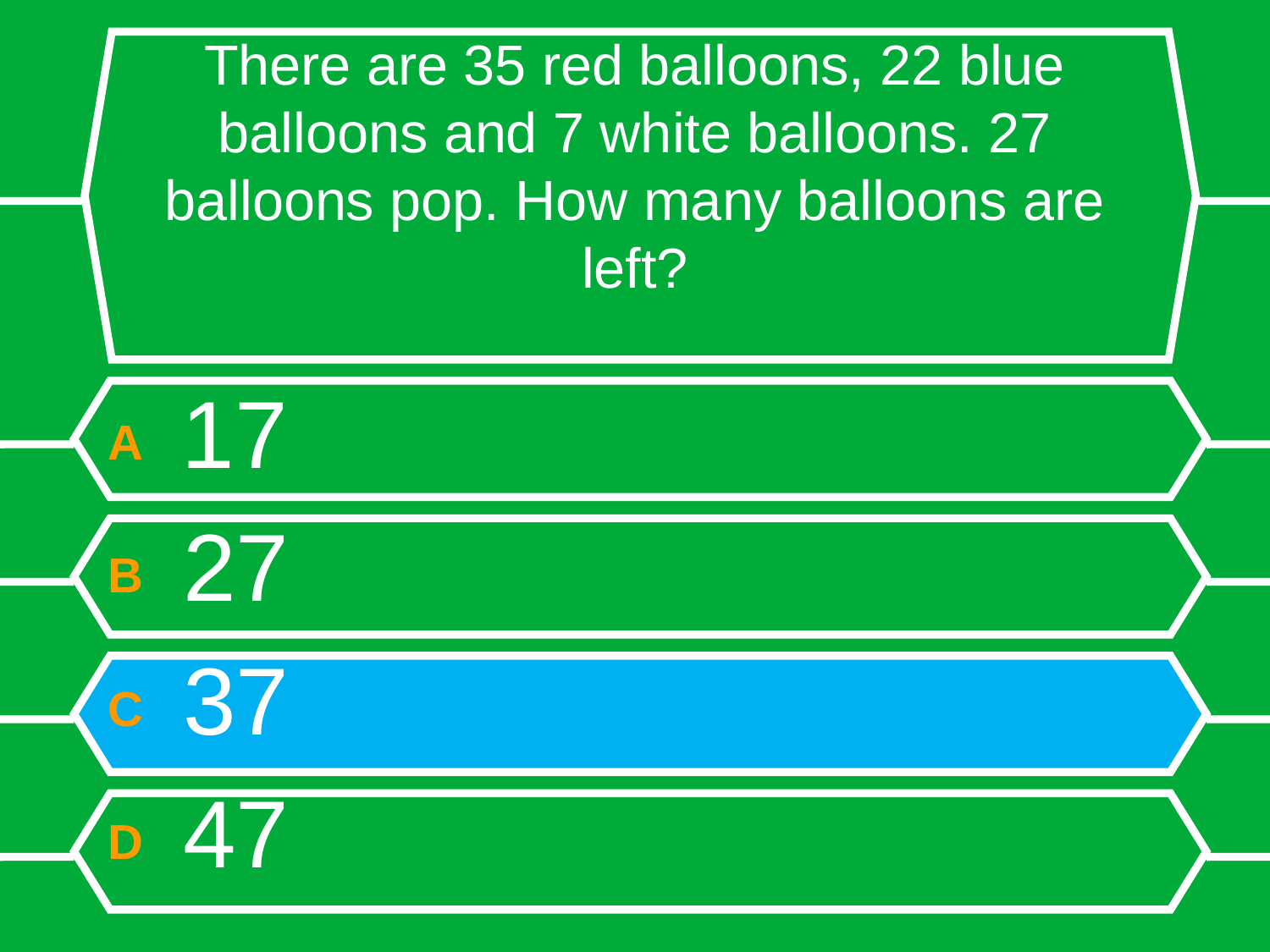

# There are 35 red balloons, 22 blue balloons and 7 white balloons. 27 balloons pop. How many balloons are left?

A  17
B  27
C  37
D  47